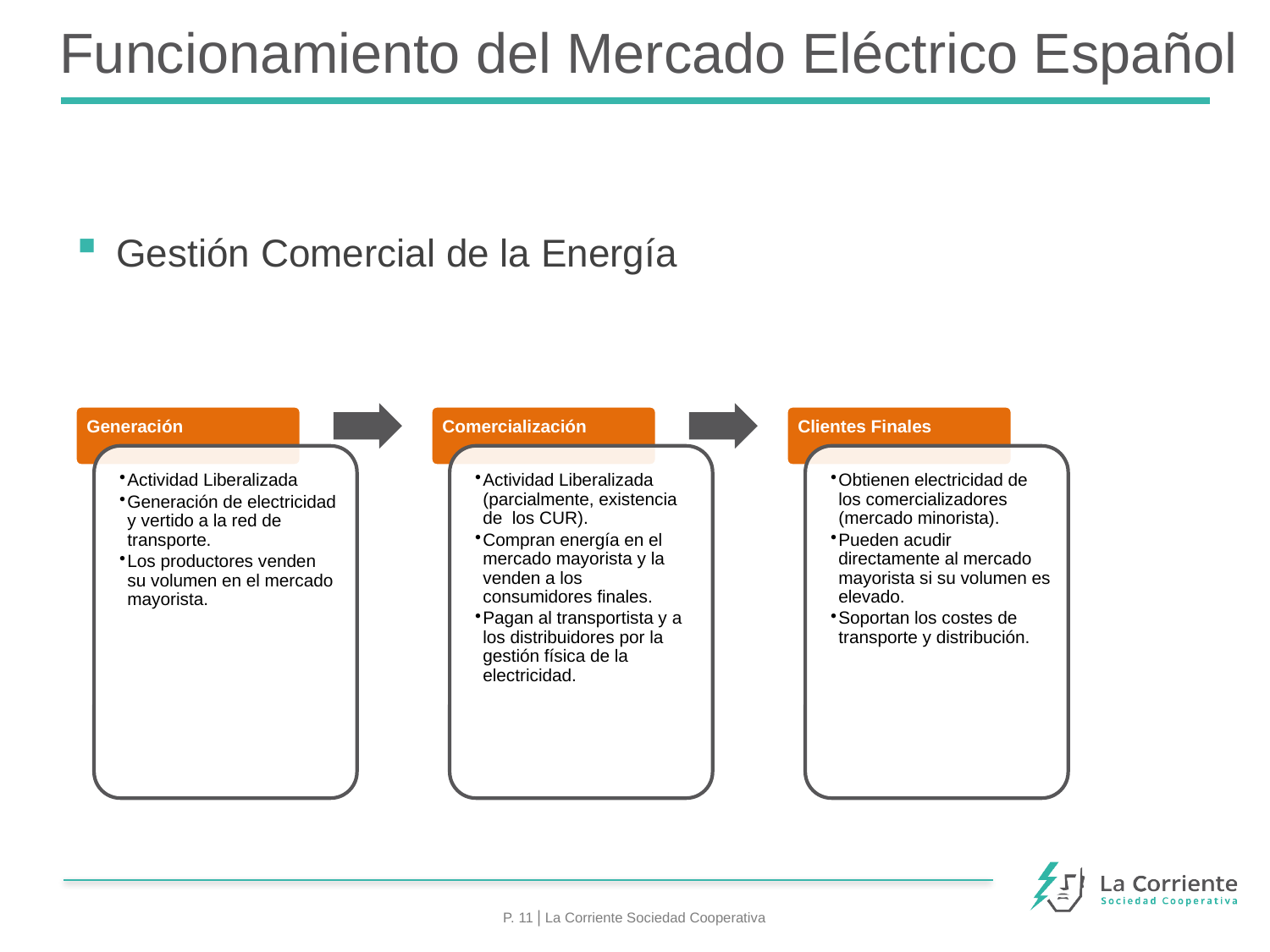

# Funcionamiento del Mercado Eléctrico Español
Gestión Comercial de la Energía
Generación
Actividad Liberalizada
Generación de electricidad y vertido a la red de transporte.
Los productores venden su volumen en el mercado mayorista.

Comercialización
Actividad Liberalizada (parcialmente, existencia de  los CUR).
Compran energía en el mercado mayorista y la venden a los consumidores finales.
Pagan al transportista y a los distribuidores por la gestión física de la electricidad.

Clientes Finales
Obtienen electricidad de los comercializadores (mercado minorista).
Pueden acudir directamente al mercado mayorista si su volumen es elevado.
Soportan los costes de transporte y distribución.